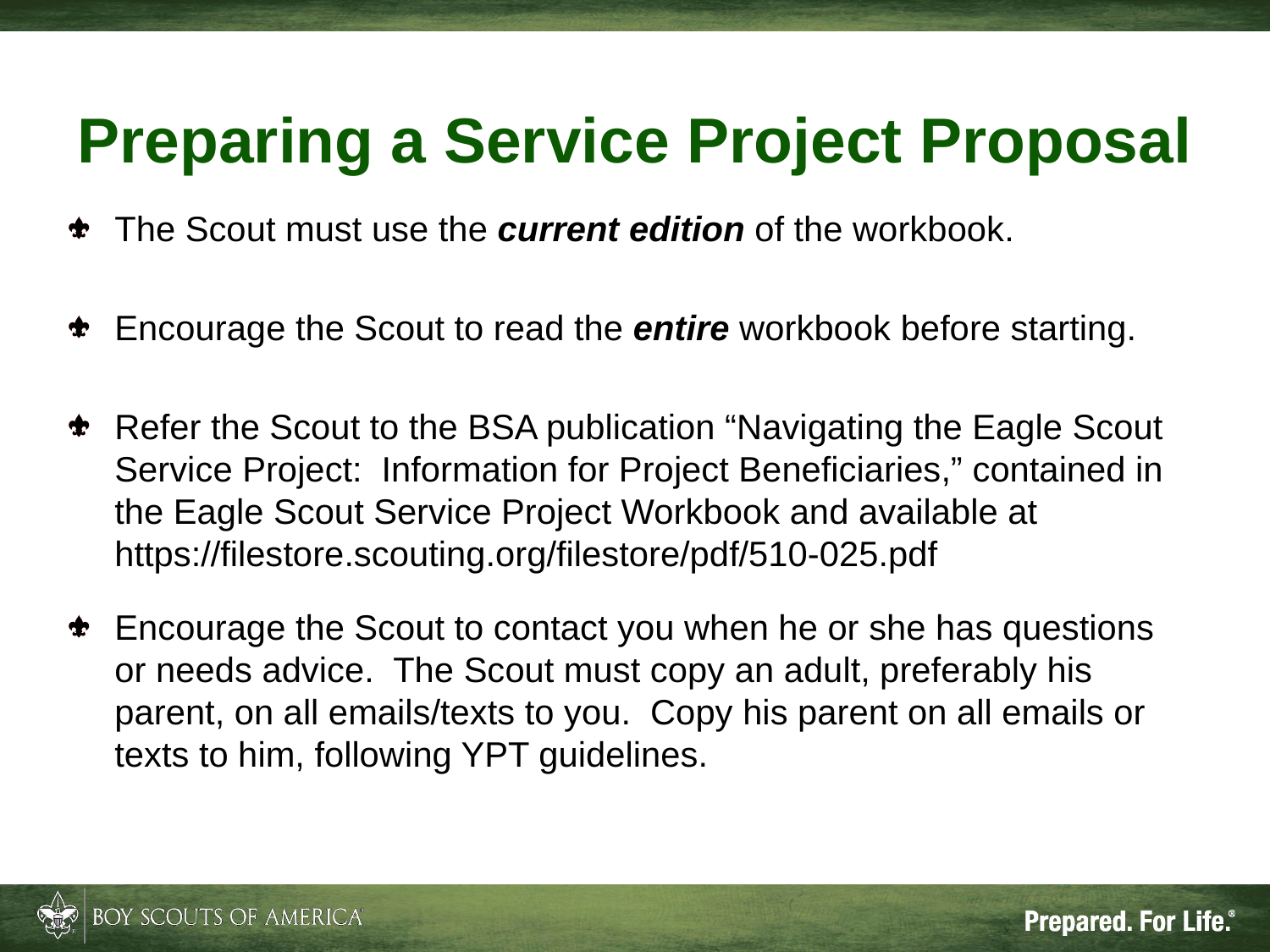

# Preparing a Service Project Proposal
The Scout must use the current edition of the workbook.

Encourage the Scout to read the entire workbook before starting.

Refer the Scout to the BSA publication “Navigating the Eagle Scout Service Project:  Information for Project Beneficiaries,” contained in the Eagle Scout Service Project Workbook and available at https://filestore.scouting.org/filestore/pdf/510-025.pdf
Encourage the Scout to contact you when he or she has questions or needs advice.  The Scout must copy an adult, preferably his parent, on all emails/texts to you.  Copy his parent on all emails or texts to him, following YPT guidelines.